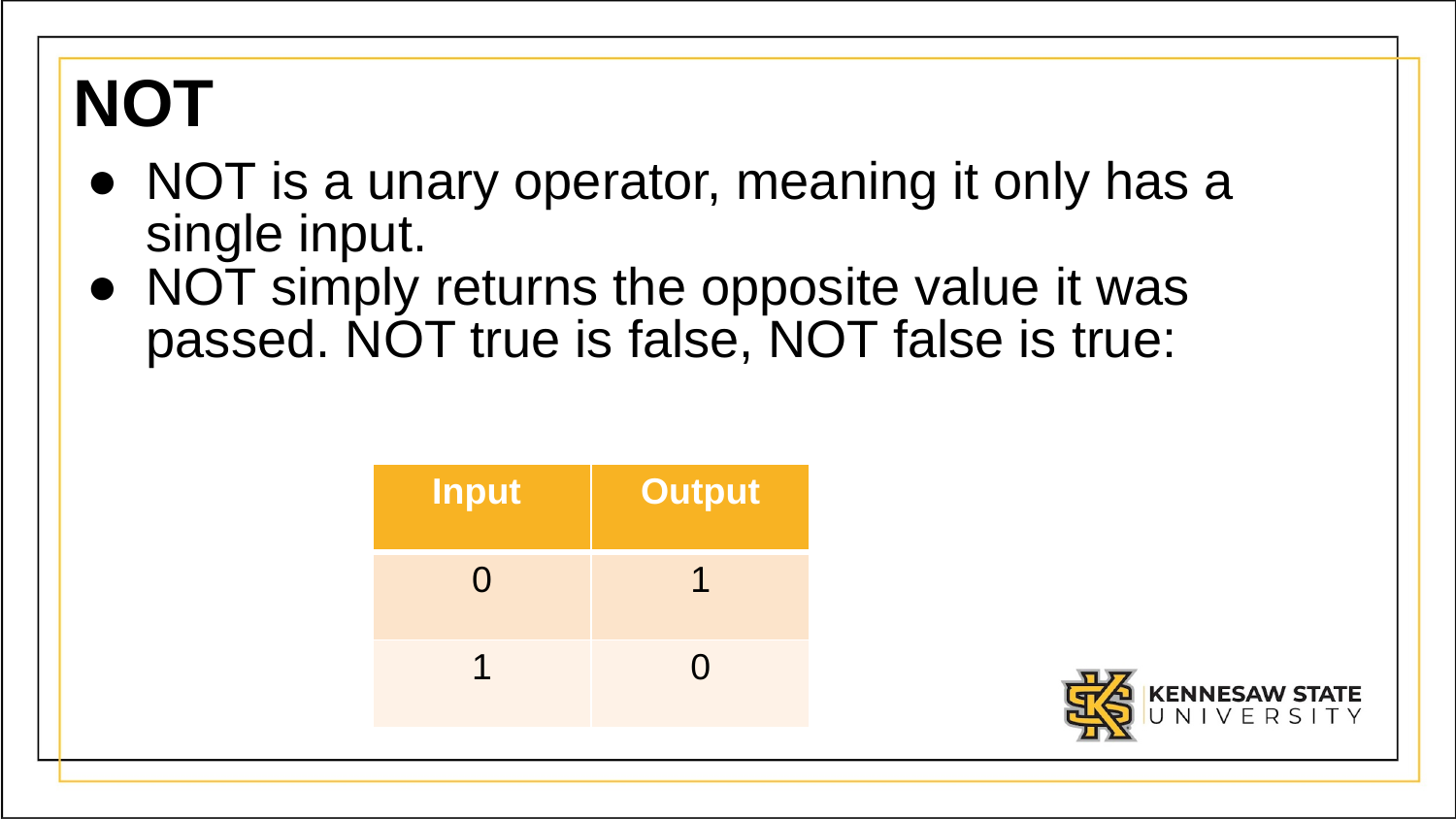

# NOT
NOT is a unary operator, meaning it only has a single input.
NOT simply returns the opposite value it was passed. NOT true is false, NOT false is true:
| Input | Output |
| --- | --- |
| 0 | 1 |
| 1 | 0 |